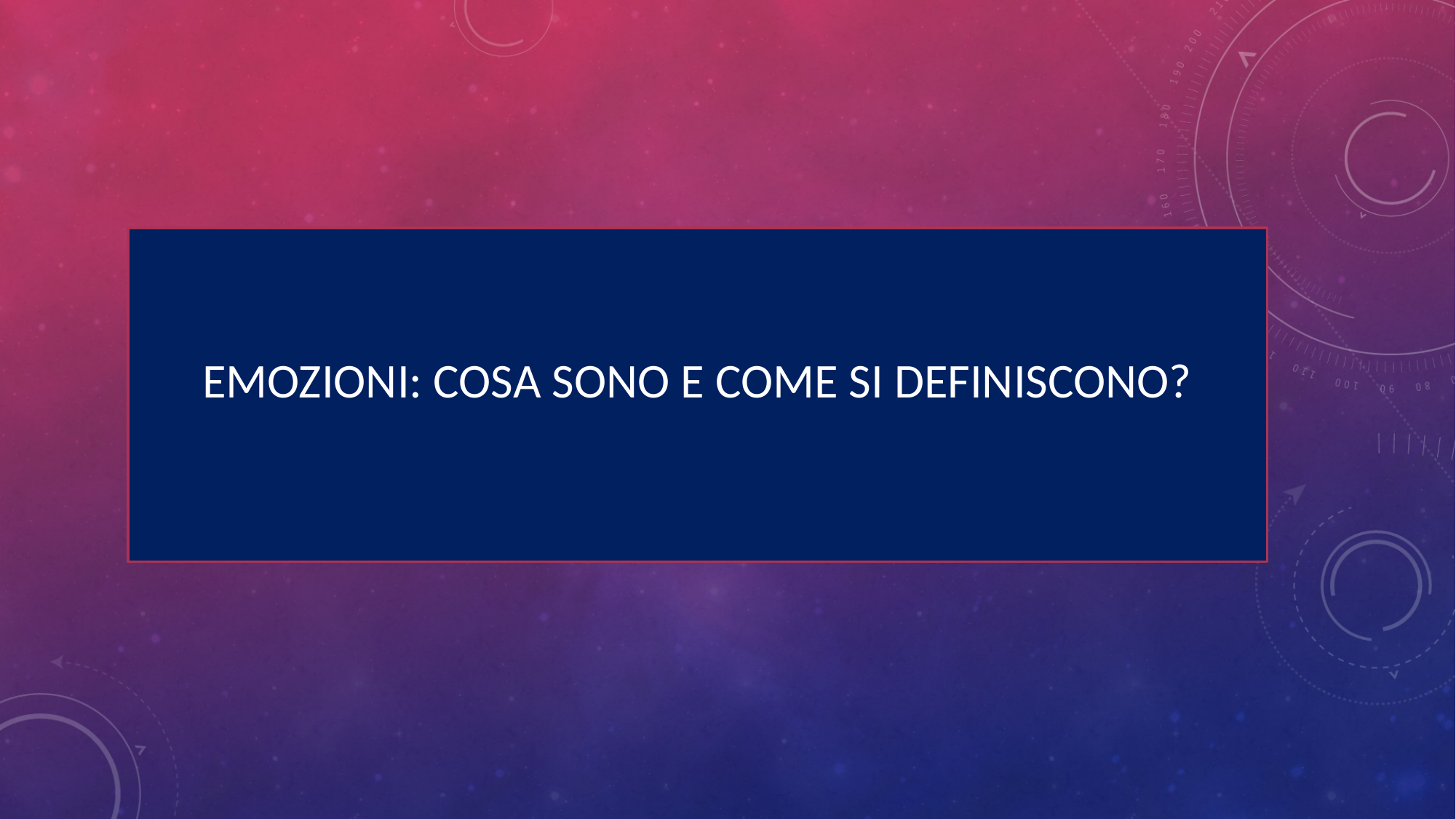

EMOZIONI: COSA SONO E COME SI DEFINISCONO?